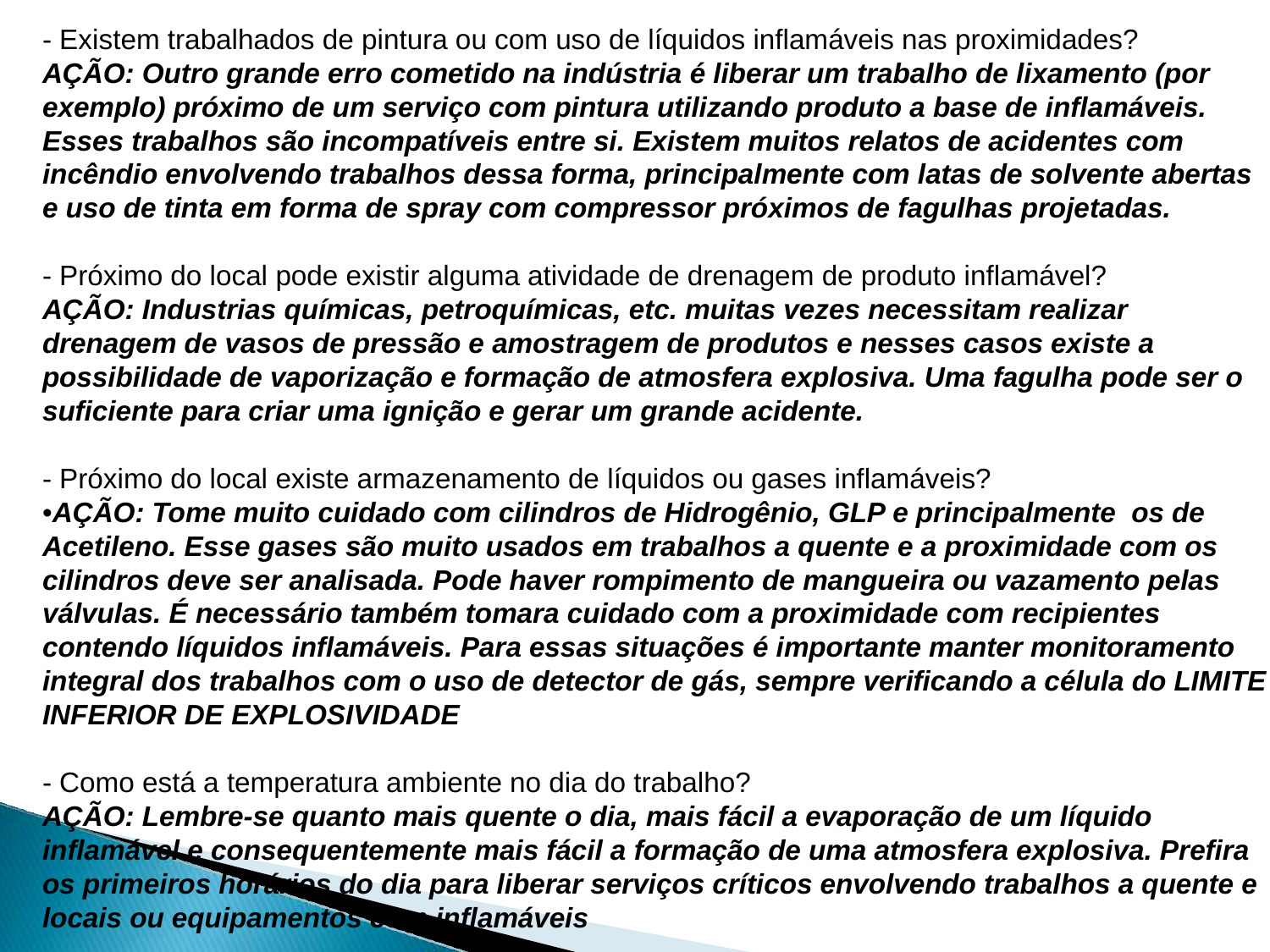

- Existem trabalhados de pintura ou com uso de líquidos inflamáveis nas proximidades?
AÇÃO: Outro grande erro cometido na indústria é liberar um trabalho de lixamento (por exemplo) próximo de um serviço com pintura utilizando produto a base de inflamáveis. Esses trabalhos são incompatíveis entre si. Existem muitos relatos de acidentes com incêndio envolvendo trabalhos dessa forma, principalmente com latas de solvente abertas e uso de tinta em forma de spray com compressor próximos de fagulhas projetadas.
- Próximo do local pode existir alguma atividade de drenagem de produto inflamável?
AÇÃO: Industrias químicas, petroquímicas, etc. muitas vezes necessitam realizar drenagem de vasos de pressão e amostragem de produtos e nesses casos existe a possibilidade de vaporização e formação de atmosfera explosiva. Uma fagulha pode ser o suficiente para criar uma ignição e gerar um grande acidente.
- Próximo do local existe armazenamento de líquidos ou gases inflamáveis?
•AÇÃO: Tome muito cuidado com cilindros de Hidrogênio, GLP e principalmente  os de Acetileno. Esse gases são muito usados em trabalhos a quente e a proximidade com os cilindros deve ser analisada. Pode haver rompimento de mangueira ou vazamento pelas válvulas. É necessário também tomara cuidado com a proximidade com recipientes contendo líquidos inflamáveis. Para essas situações é importante manter monitoramento integral dos trabalhos com o uso de detector de gás, sempre verificando a célula do LIMITE INFERIOR DE EXPLOSIVIDADE

- Como está a temperatura ambiente no dia do trabalho?
AÇÃO: Lembre-se quanto mais quente o dia, mais fácil a evaporação de um líquido inflamável e consequentemente mais fácil a formação de uma atmosfera explosiva. Prefira os primeiros horários do dia para liberar serviços críticos envolvendo trabalhos a quente e locais ou equipamentos com inflamáveis